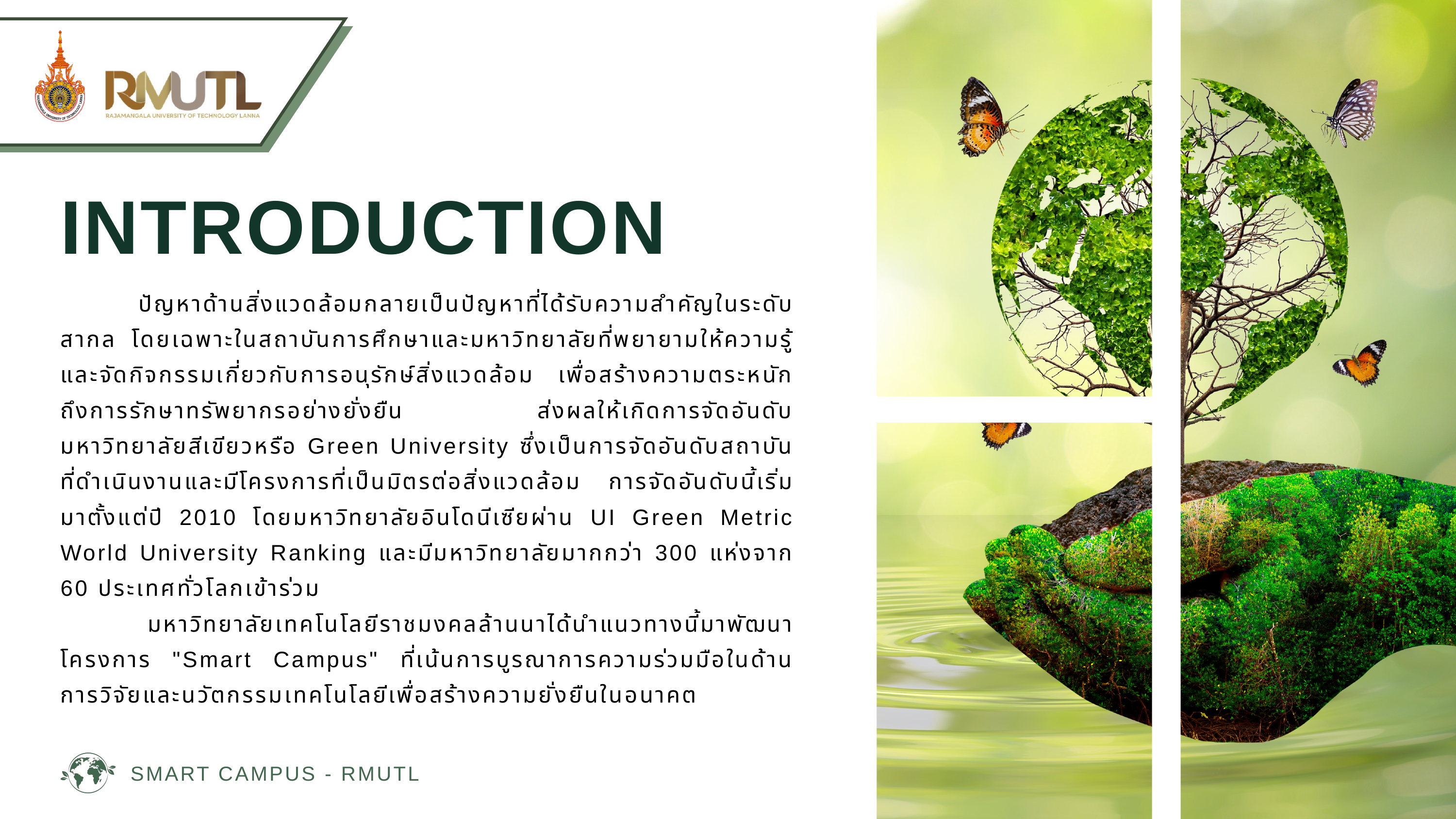

INTRODUCTION
     ปัญหาด้านสิ่งแวดล้อมกลายเป็นปัญหาที่ได้รับความสำคัญในระดับสากล โดยเฉพาะในสถาบันการศึกษาและมหาวิทยาลัยที่พยายามให้ความรู้และจัดกิจกรรมเกี่ยวกับการอนุรักษ์สิ่งแวดล้อม เพื่อสร้างความตระหนักถึงการรักษาทรัพยากรอย่างยั่งยืน ส่งผลให้เกิดการจัดอันดับมหาวิทยาลัยสีเขียวหรือ Green University ซึ่งเป็นการจัดอันดับสถาบันที่ดำเนินงานและมีโครงการที่เป็นมิตรต่อสิ่งแวดล้อม การจัดอันดับนี้เริ่มมาตั้งแต่ปี 2010 โดยมหาวิทยาลัยอินโดนีเซียผ่าน UI Green Metric World University Ranking และมีมหาวิทยาลัยมากกว่า 300 แห่งจาก 60 ประเทศทั่วโลกเข้าร่วม
  มหาวิทยาลัยเทคโนโลยีราชมงคลล้านนาได้นำแนวทางนี้มาพัฒนาโครงการ "Smart Campus" ที่เน้นการบูรณาการความร่วมมือในด้านการวิจัยและนวัตกรรมเทคโนโลยีเพื่อสร้างความยั่งยืนในอนาคต

SMART CAMPUS - RMUTL